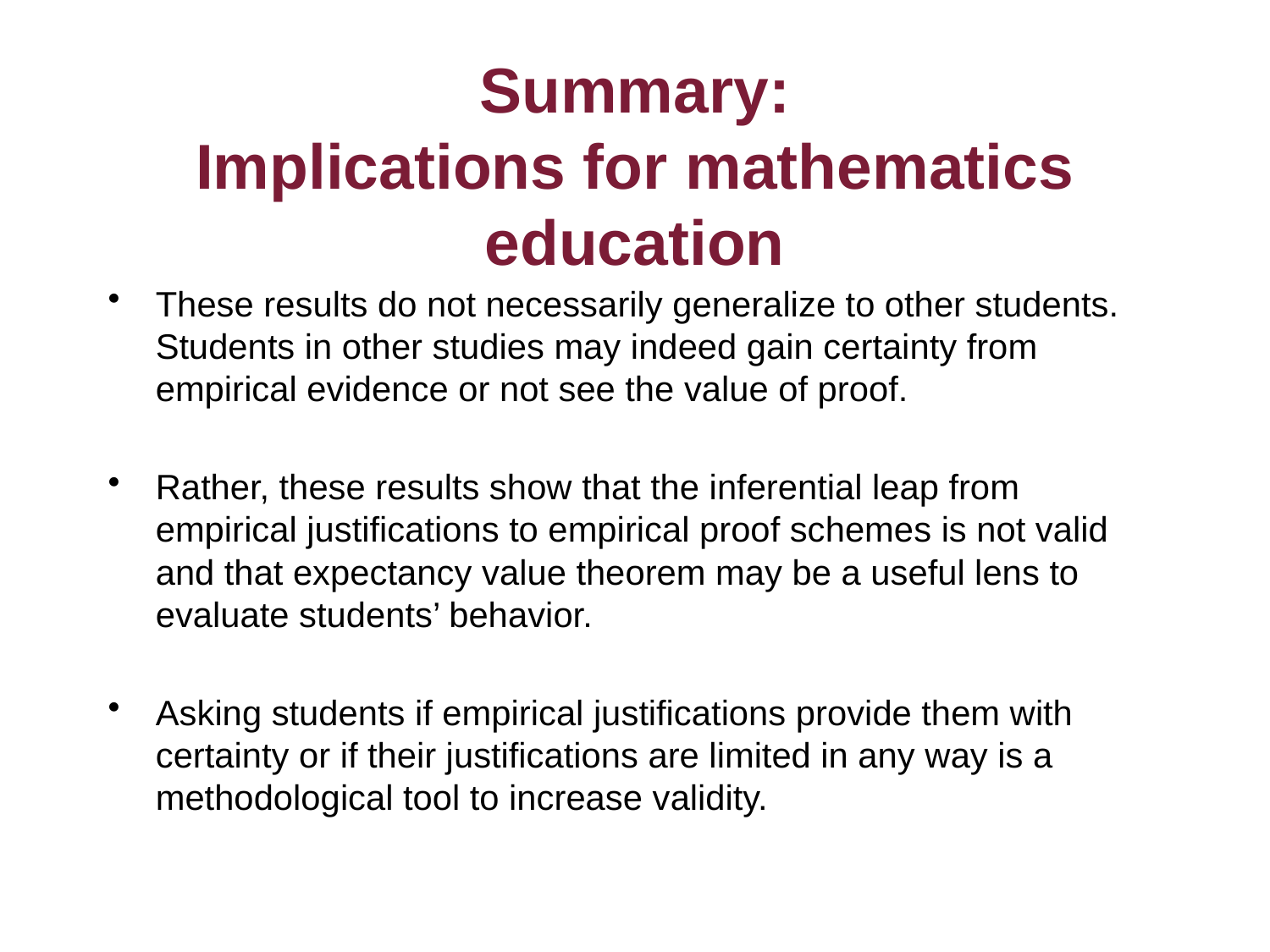

# Summary: Implications for mathematics education
These results do not necessarily generalize to other students. Students in other studies may indeed gain certainty from empirical evidence or not see the value of proof.

Rather, these results show that the inferential leap from empirical justifications to empirical proof schemes is not valid and that expectancy value theorem may be a useful lens to evaluate students’ behavior.

Asking students if empirical justifications provide them with certainty or if their justifications are limited in any way is a methodological tool to increase validity.